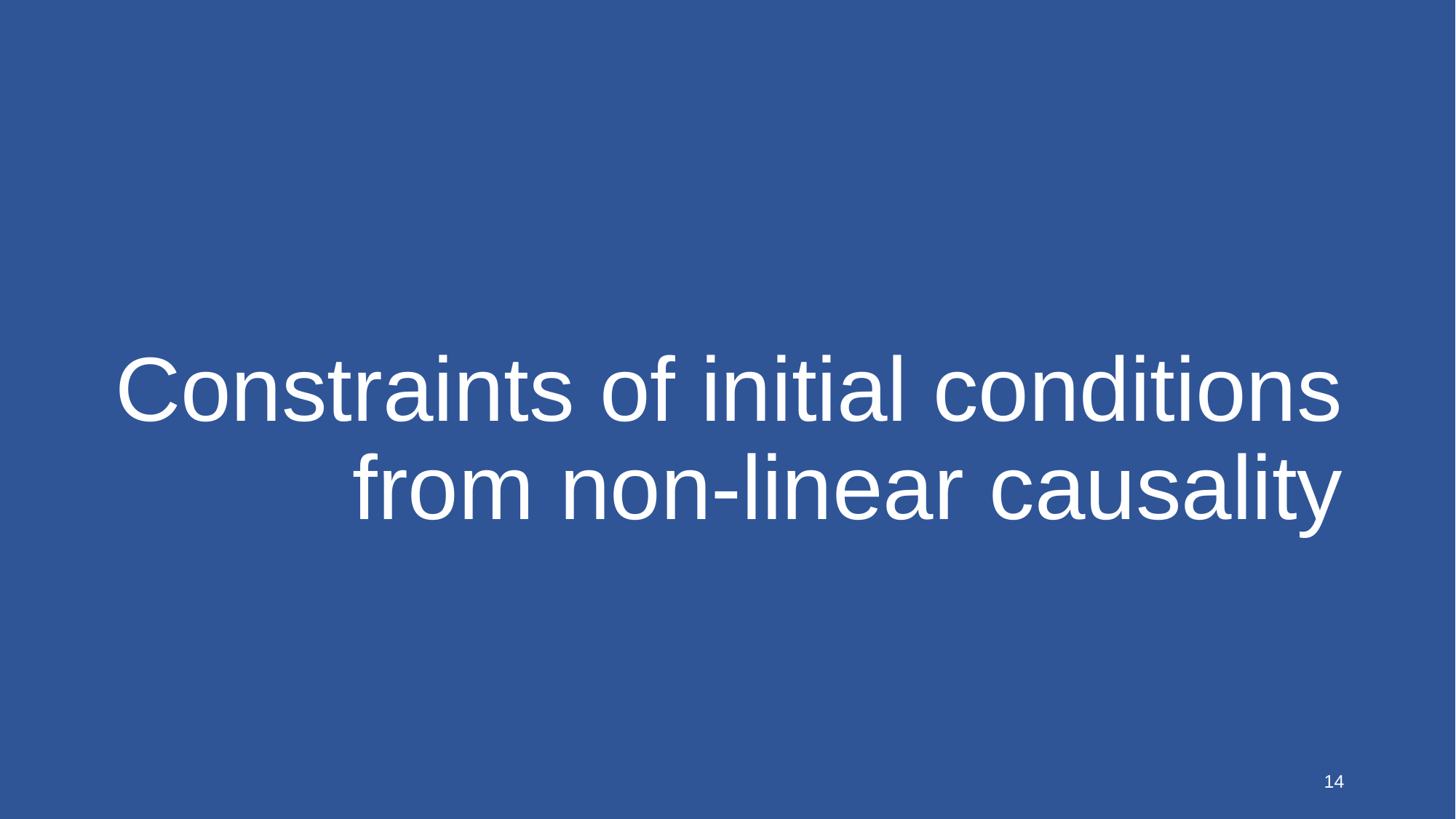

# Constraints of initial conditions from non-linear causality

14